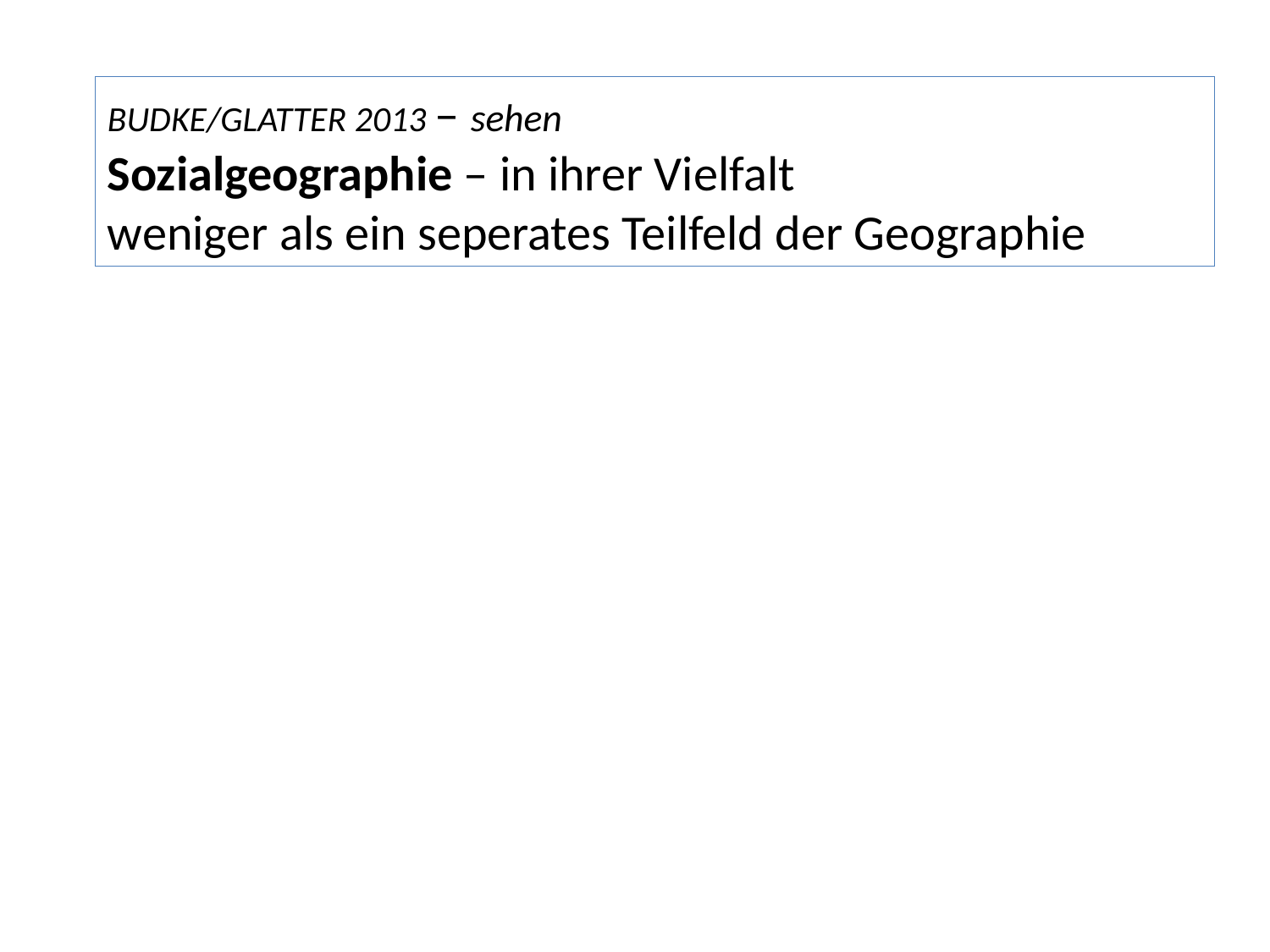

BUDKE/GLATTER 2013 – sehen
Sozialgeographie – in ihrer Vielfalt
weniger als ein seperates Teilfeld der Geographie